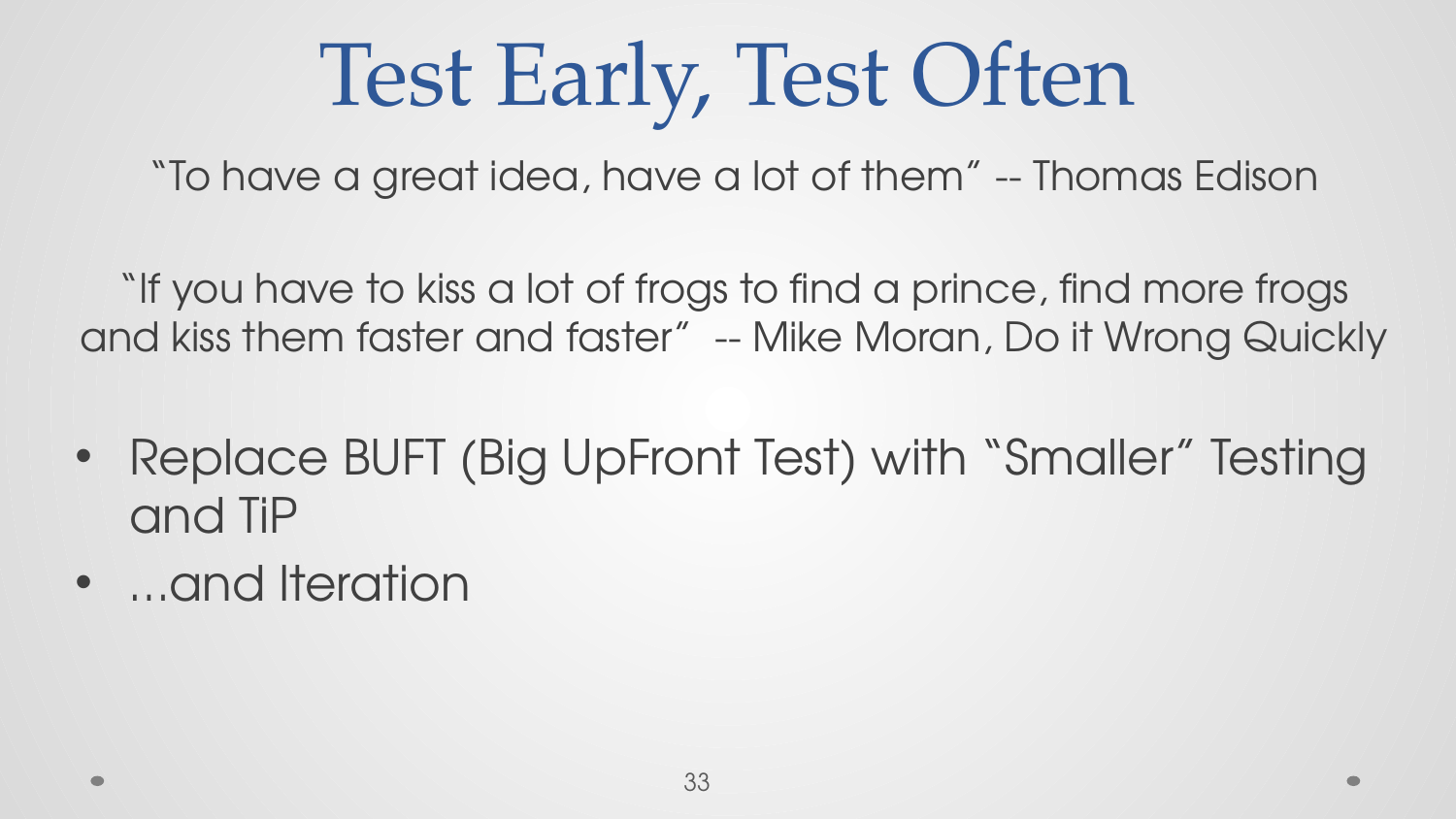

# Test Early, Test Often
“To have a great idea, have a lot of them” -- Thomas Edison

“If you have to kiss a lot of frogs to find a prince, find more frogs and kiss them faster and faster”  -- Mike Moran, Do it Wrong Quickly

Replace BUFT (Big UpFront Test) with “Smaller” Testing and TiP
…and Iteration

33